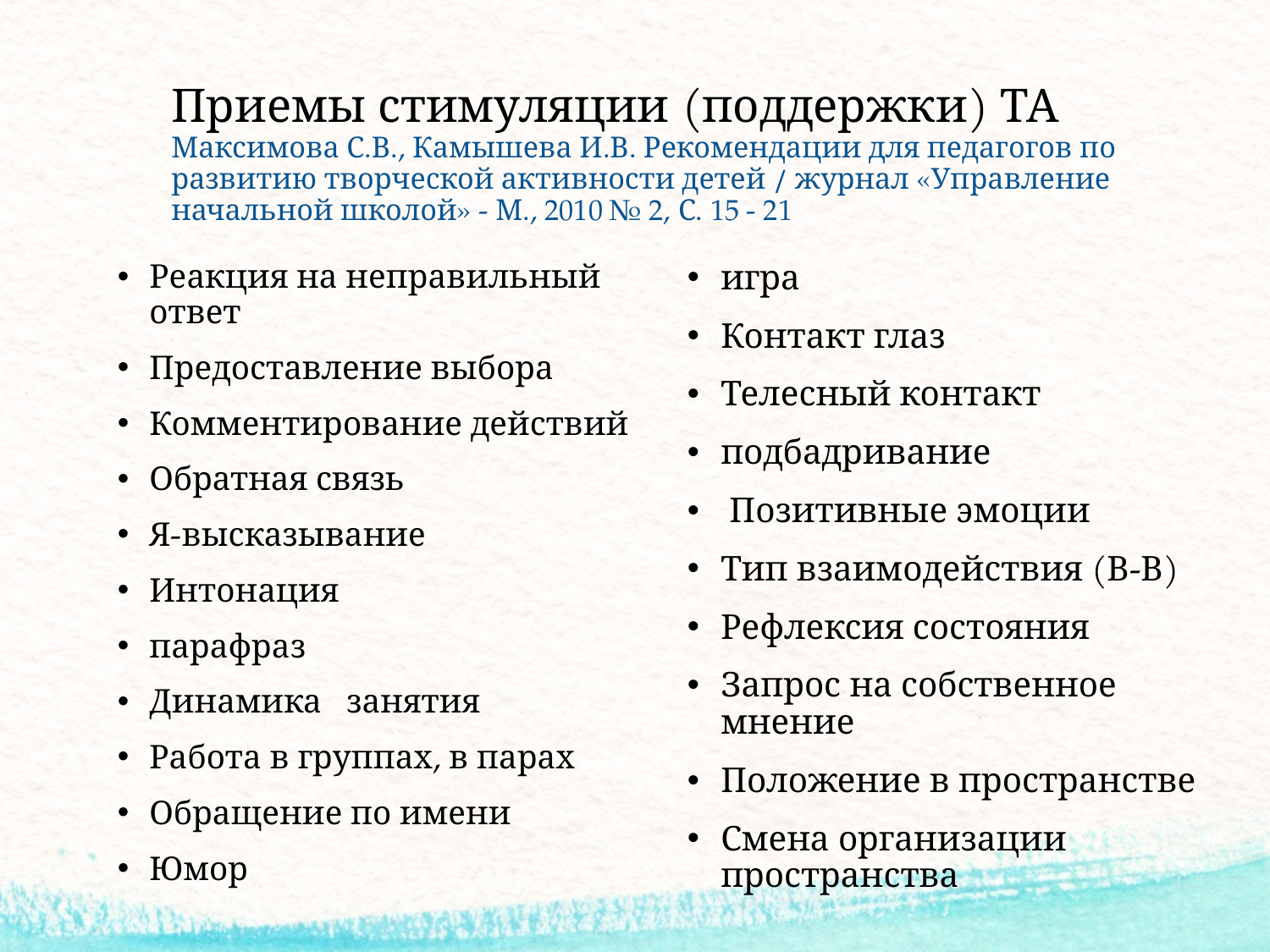

# Приемы стимуляции (поддержки) ТА Максимова С.В., Камышева И.В. Рекомендации для педагогов по развитию творческой активности детей / журнал «Управление начальной школой» - М., 2010 № 2, С. 15 - 21
Реакция на неправильный ответ
Предоставление выбора
Комментирование действий
Обратная связь
Я-высказывание
Интонация
парафраз
Динамика   занятия
Работа в группах, в парах
Обращение по имени
Юмор

игра
Контакт глаз
Телесный контакт
подбадривание
 Позитивные эмоции
Тип взаимодействия (В-В)
Рефлексия состояния
Запрос на собственное мнение
Положение в пространстве
Смена организации пространства